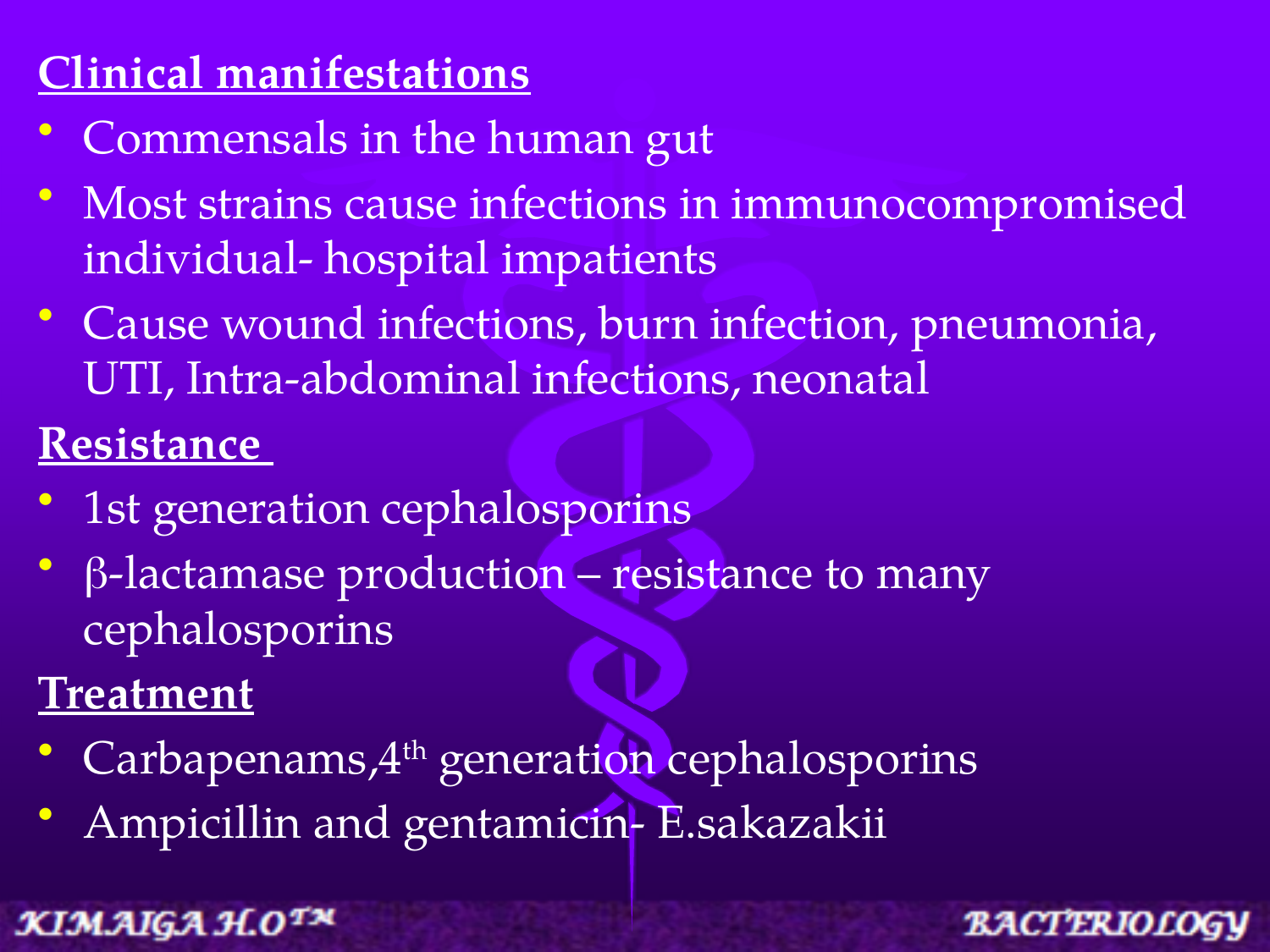

Clinical manifestations
Commensals in the human gut
Most strains cause infections in immunocompromised individual- hospital impatients
Cause wound infections, burn infection, pneumonia, UTI, Intra-abdominal infections, neonatal
Resistance
1st generation cephalosporins
β-lactamase production – resistance to many cephalosporins
Treatment
Carbapenams,4th generation cephalosporins
Ampicillin and gentamicin- E.sakazakii